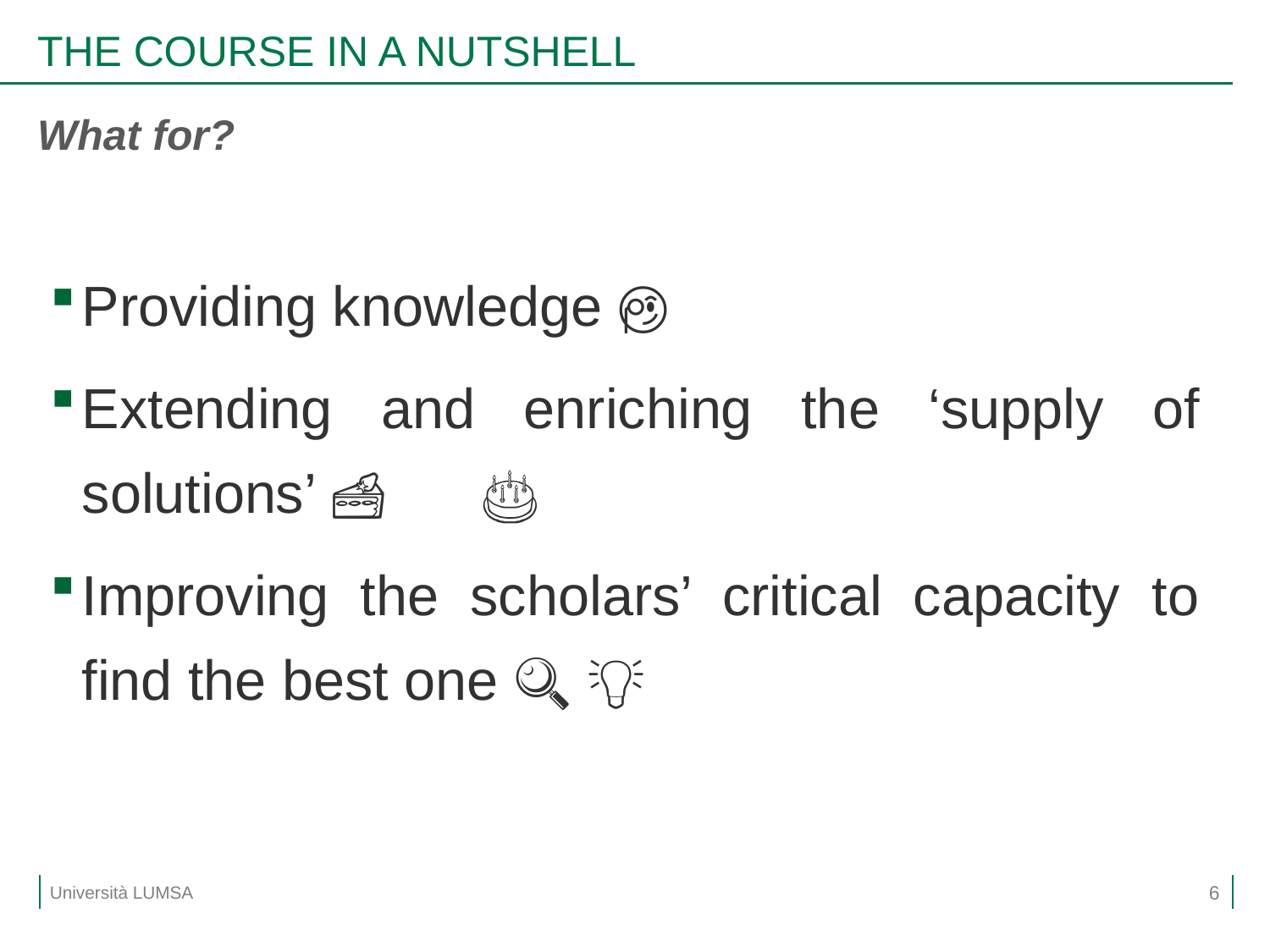

# THE COURSE IN A NUTSHELL
What for?

Providing knowledge 🧐
Extending and enriching the ‘supply of solutions’ 🍰      🎂
Improving the scholars’ critical capacity to find the best one 🔍 💡

6